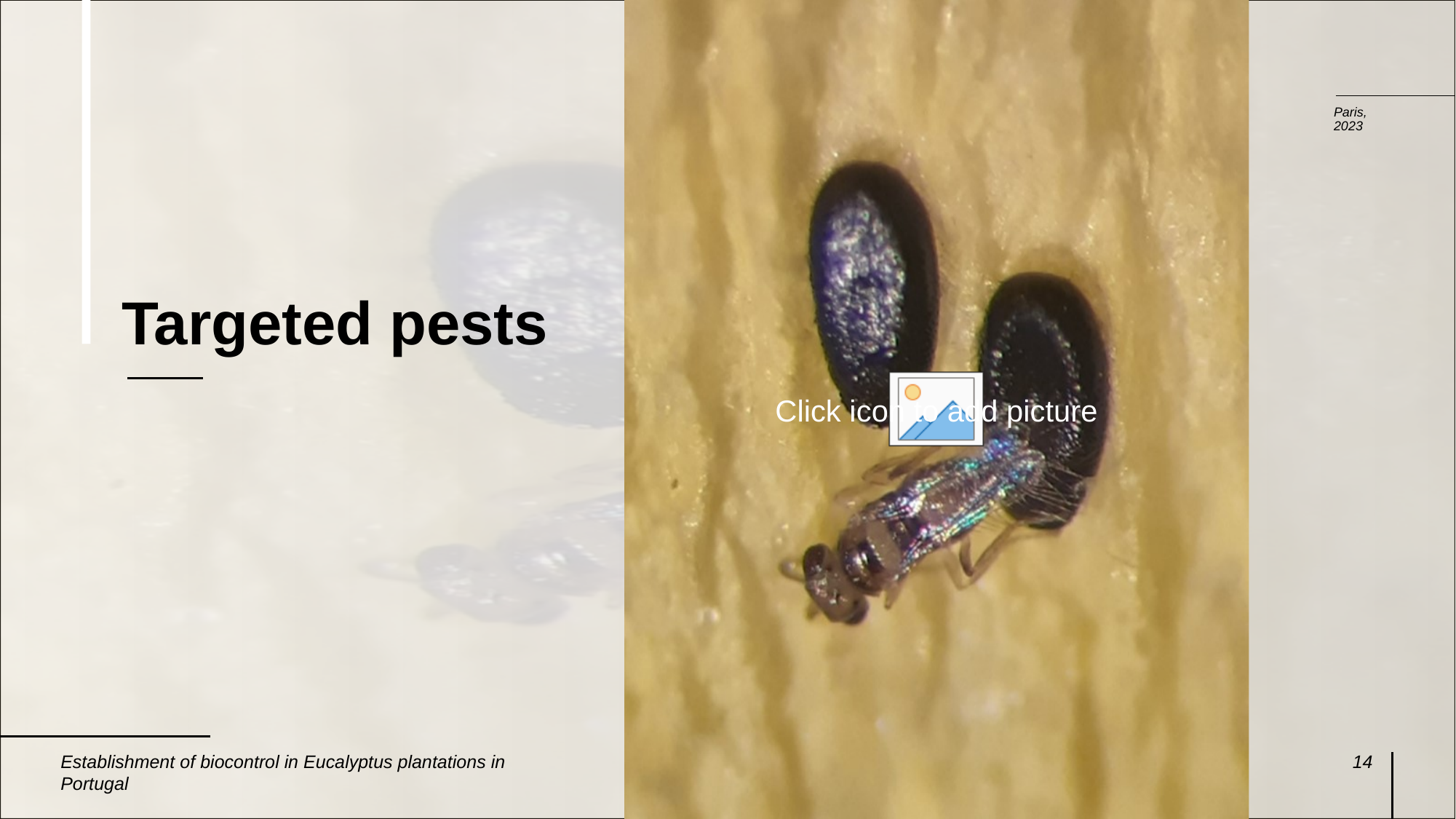

# Targeted pests
Paris, 2023
14
Establishment of biocontrol in Eucalyptus plantations in Portugal